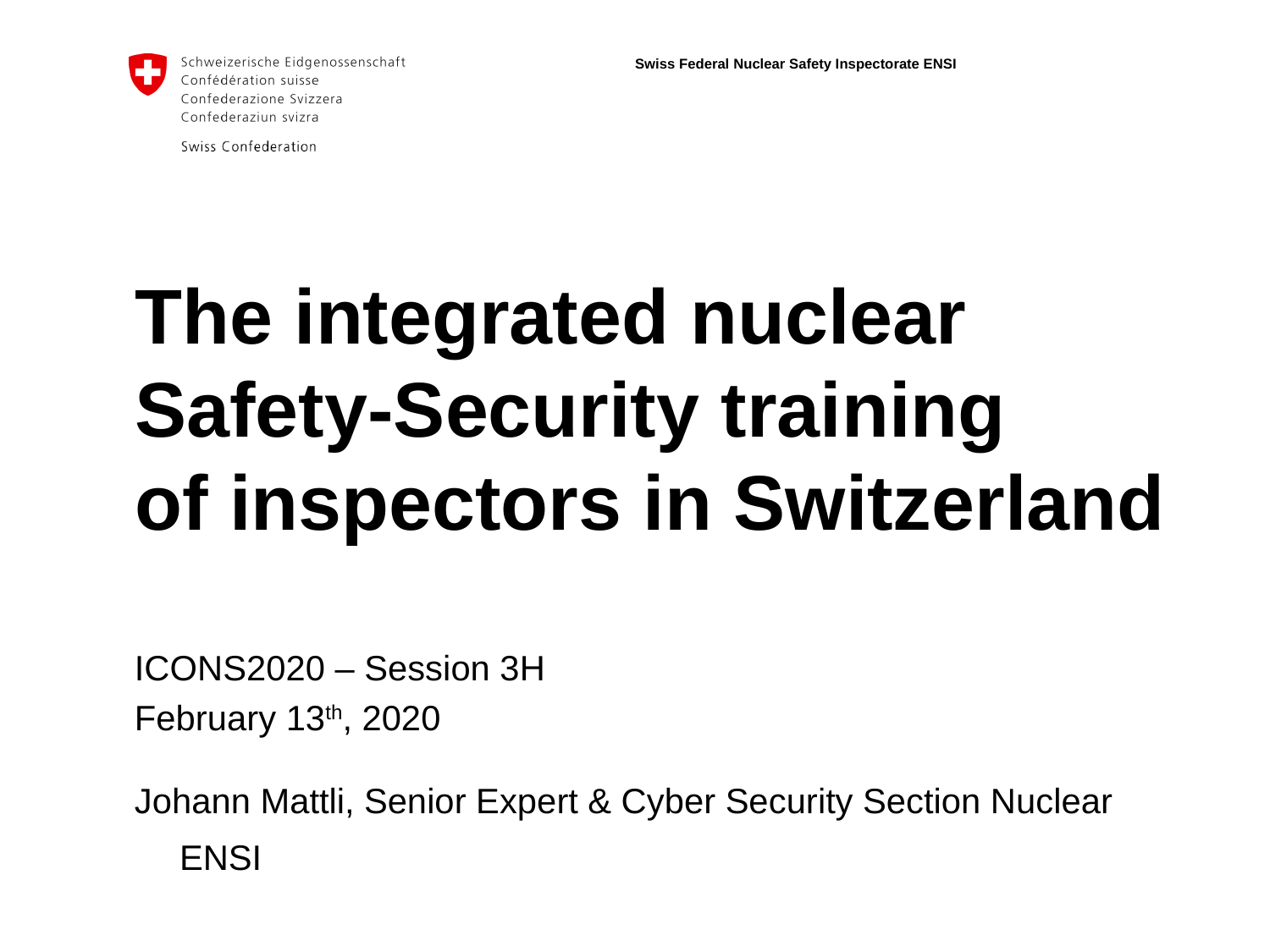

# The integrated nuclear Safety-Security training of inspectors in Switzerland
ICONS2020 – Session 3H
February 13th, 2020
Johann Mattli, Senior Expert & Cyber Security Section Nuclear